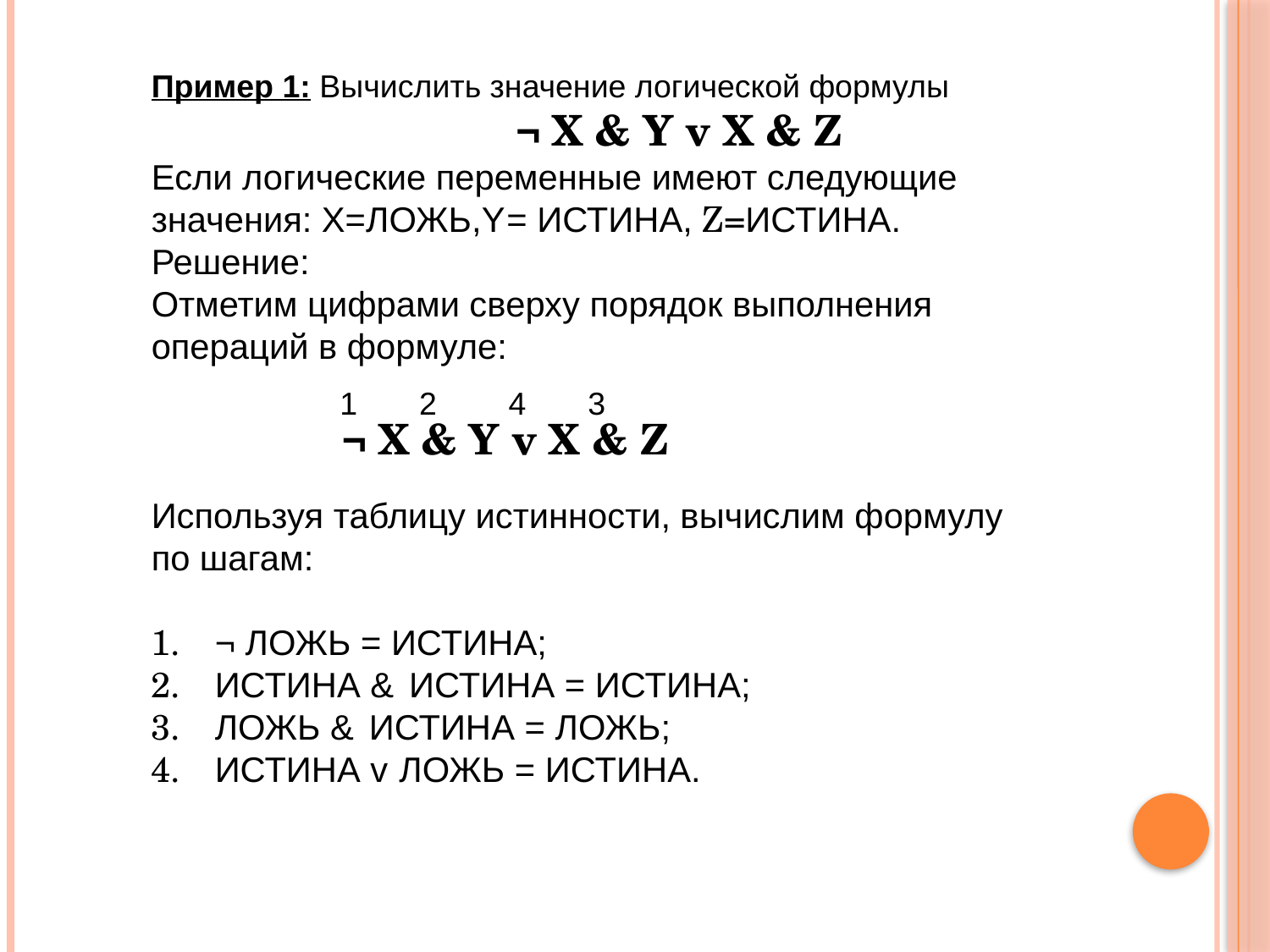

Пример 1: Вычислить значение логической формулы
                                         ¬ X & Y v X & Z
Если логические переменные имеют следующие значения: Х=ЛОЖЬ,Y= ИСТИНА, Z=ИСТИНА.
Решение:
Отметим цифрами сверху порядок выполнения операций в формуле:

Используя таблицу истинности, вычислим формулу по шагам:

¬ ЛОЖЬ = ИСТИНА;
ИСТИНА & ИСТИНА = ИСТИНА;
ЛОЖЬ & ИСТИНА = ЛОЖЬ;
ИСТИНА v ЛОЖЬ = ИСТИНА.

1
2
4
3
 ¬ X & Y v X & Z